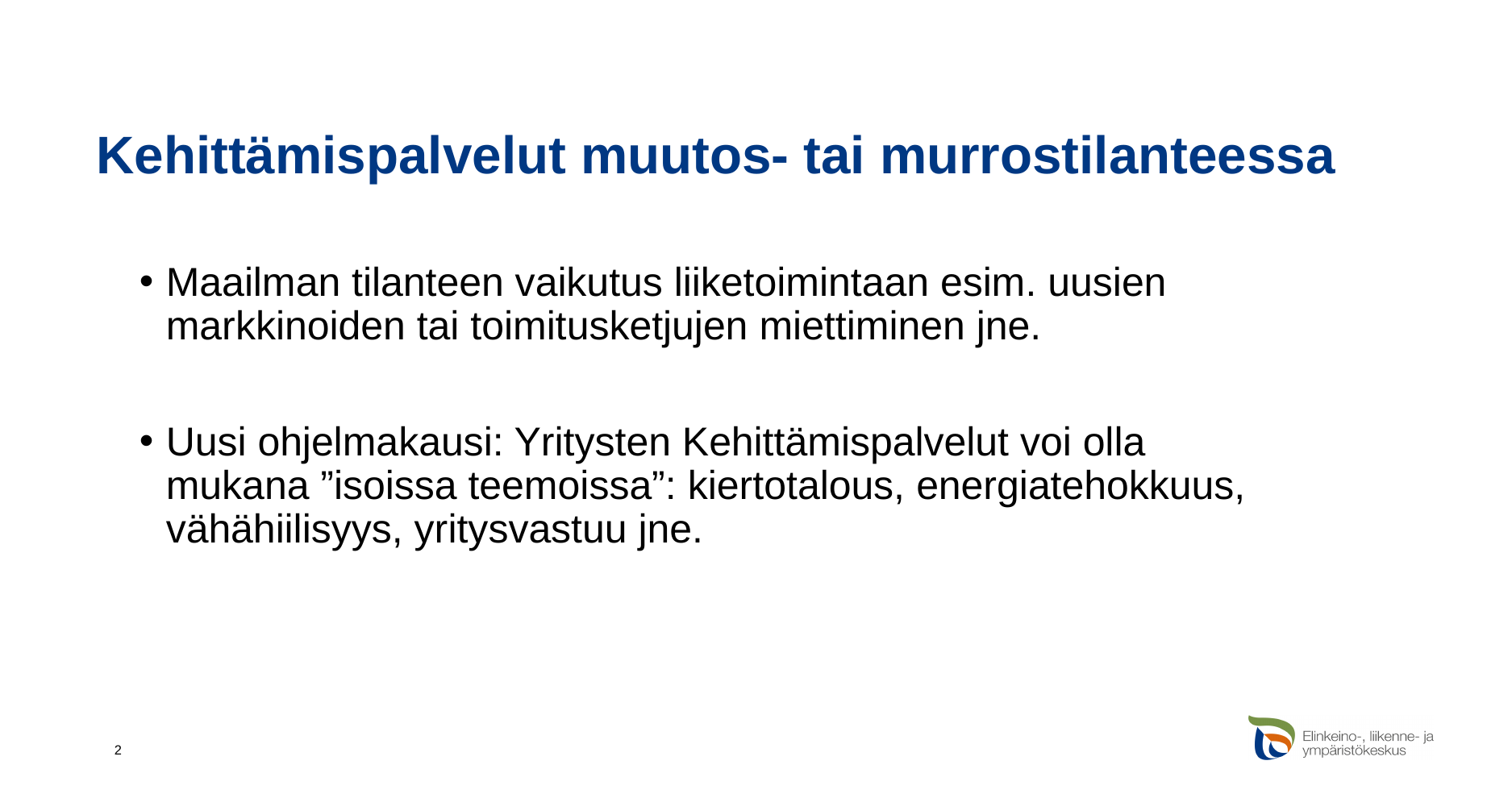

# Kehittämispalvelut muutos- tai murrostilanteessa

Maailman tilanteen vaikutus liiketoimintaan esim. uusien markkinoiden tai toimitusketjujen miettiminen jne.

Uusi ohjelmakausi: Yritysten Kehittämispalvelut voi olla mukana ”isoissa teemoissa”: kiertotalous, energiatehokkuus, vähähiilisyys, yritysvastuu jne.

2